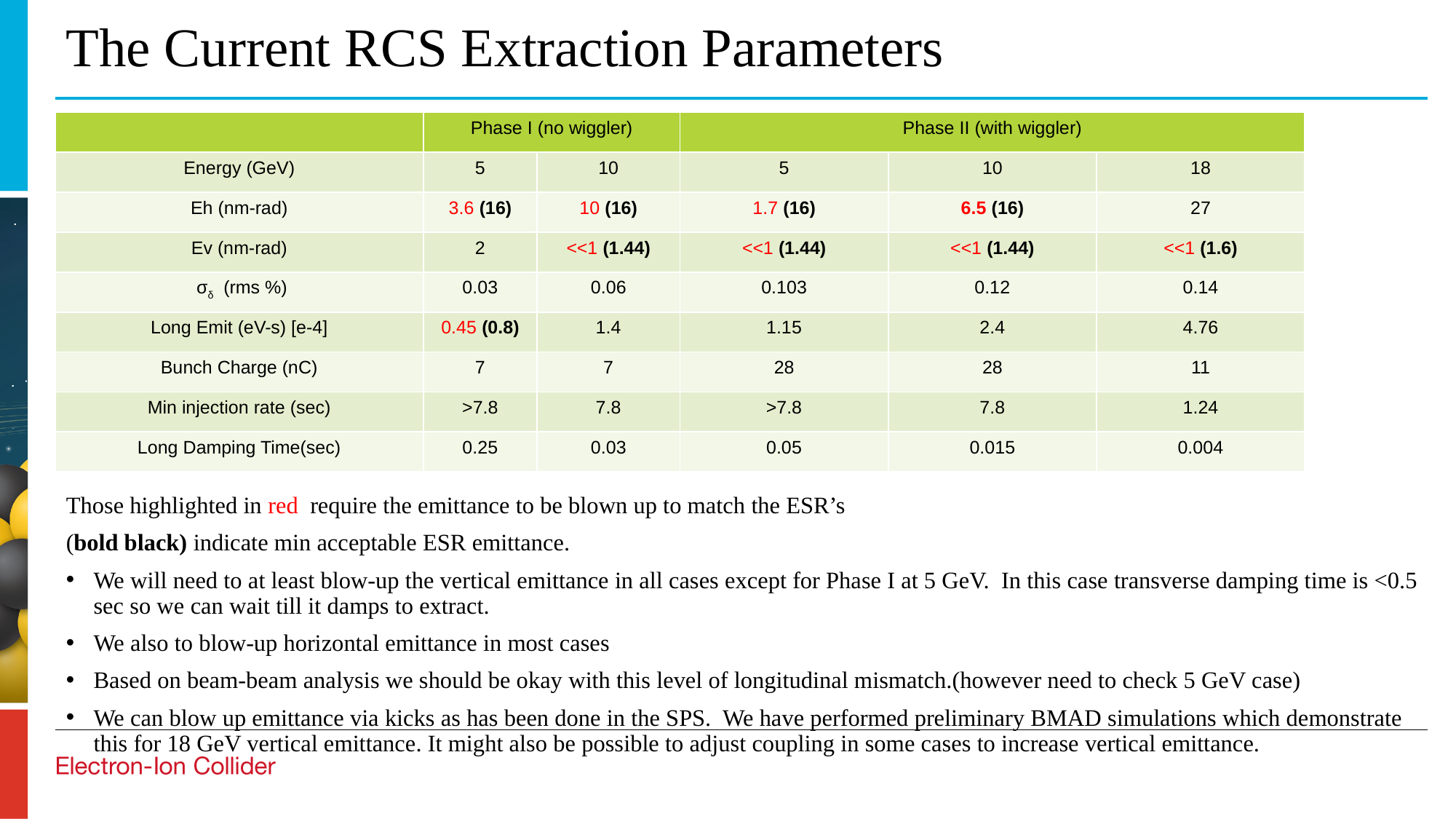

# The Current RCS Extraction Parameters
|  | Phase I (no wiggler) |  | Phase II (with wiggler) |  |  |
| --- | --- | --- | --- | --- | --- |
| Energy (GeV) | 5 | 10 | 5 | 10 | 18 |
| Eh (nm-rad) | 3.6 (16) | 10 (16) | 1.7 (16) | 6.5 (16) | 27 |
| Ev (nm-rad) | 2 | <<1 (1.44) | <<1 (1.44) | <<1 (1.44) | <<1 (1.6) |
| σδ (rms %) | 0.03 | 0.06 | 0.103 | 0.12 | 0.14 |
| Long Emit (eV-s) [e-4] | 0.45 (0.8) | 1.4 | 1.15 | 2.4 | 4.76 |
| Bunch Charge (nC) | 7 | 7 | 28 | 28 | 11 |
| Min injection rate (sec) | >7.8 | 7.8 | >7.8 | 7.8 | 1.24 |
| Long Damping Time(sec) | 0.25 | 0.03 | 0.05 | 0.015 | 0.004 |
Those highlighted in red  require the emittance to be blown up to match the ESR’s
(bold black) indicate min acceptable ESR emittance.
We will need to at least blow-up the vertical emittance in all cases except for Phase I at 5 GeV.  In this case transverse damping time is <0.5 sec so we can wait till it damps to extract.
We also to blow-up horizontal emittance in most cases
Based on beam-beam analysis we should be okay with this level of longitudinal mismatch.(however need to check 5 GeV case)
We can blow up emittance via kicks as has been done in the SPS.  We have performed preliminary BMAD simulations which demonstrate this for 18 GeV vertical emittance. It might also be possible to adjust coupling in some cases to increase vertical emittance.